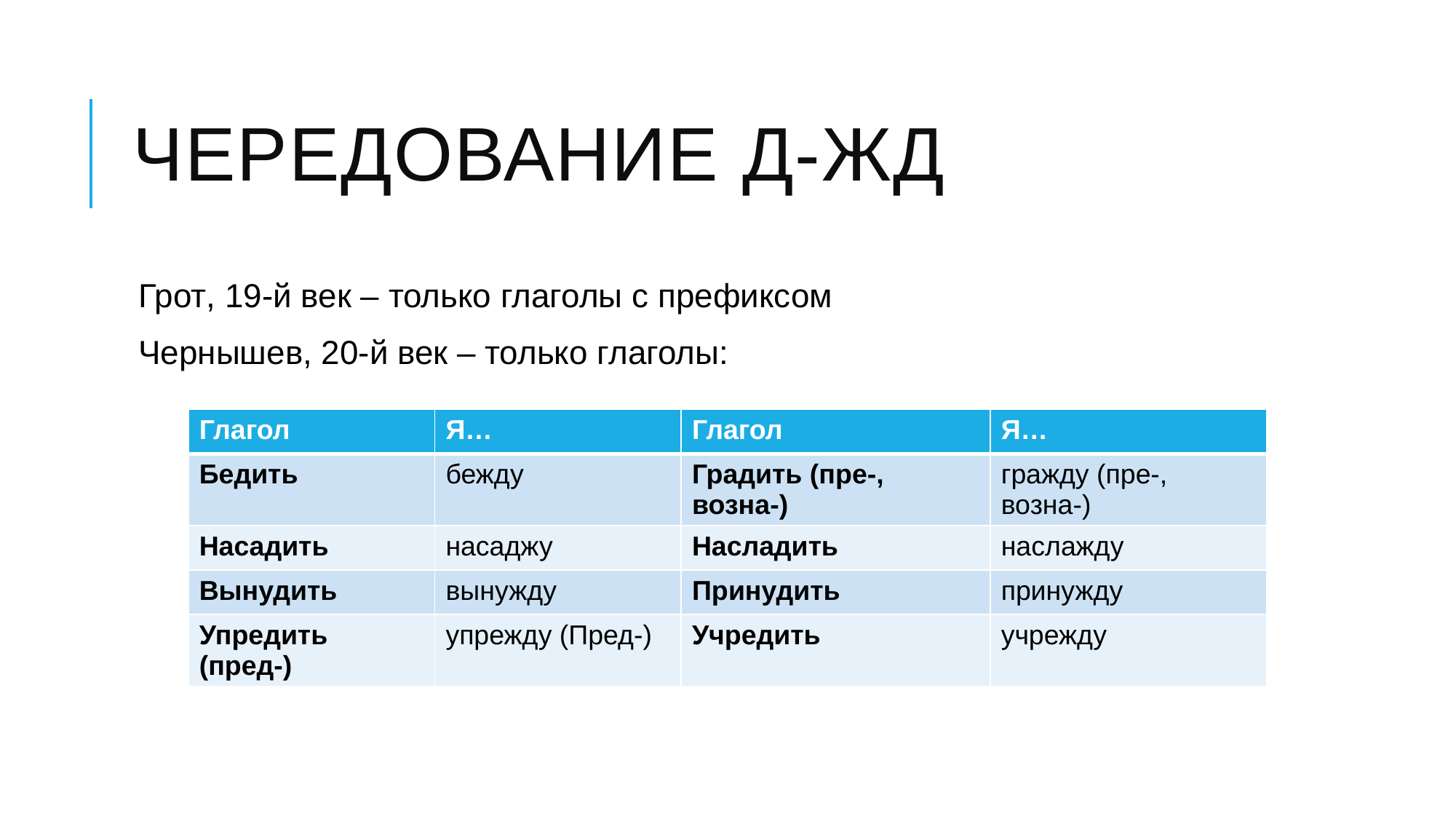

# Чередование д-жд
Грот, 19-й век – только глаголы с префиксом
Чернышев, 20-й век – только глаголы:

| Глагол | Я… | Глагол | Я… |
| --- | --- | --- | --- |
| Бедить | бежду | Градить (пре-, возна-) | гражду (пре-, возна-) |
| Насадить | насаджу | Насладить | наслажду |
| Вынудить | вынужду | Принудить | принужду |
| Упредить (пред-) | упрежду (Пред-) | Учредить | учрежду |